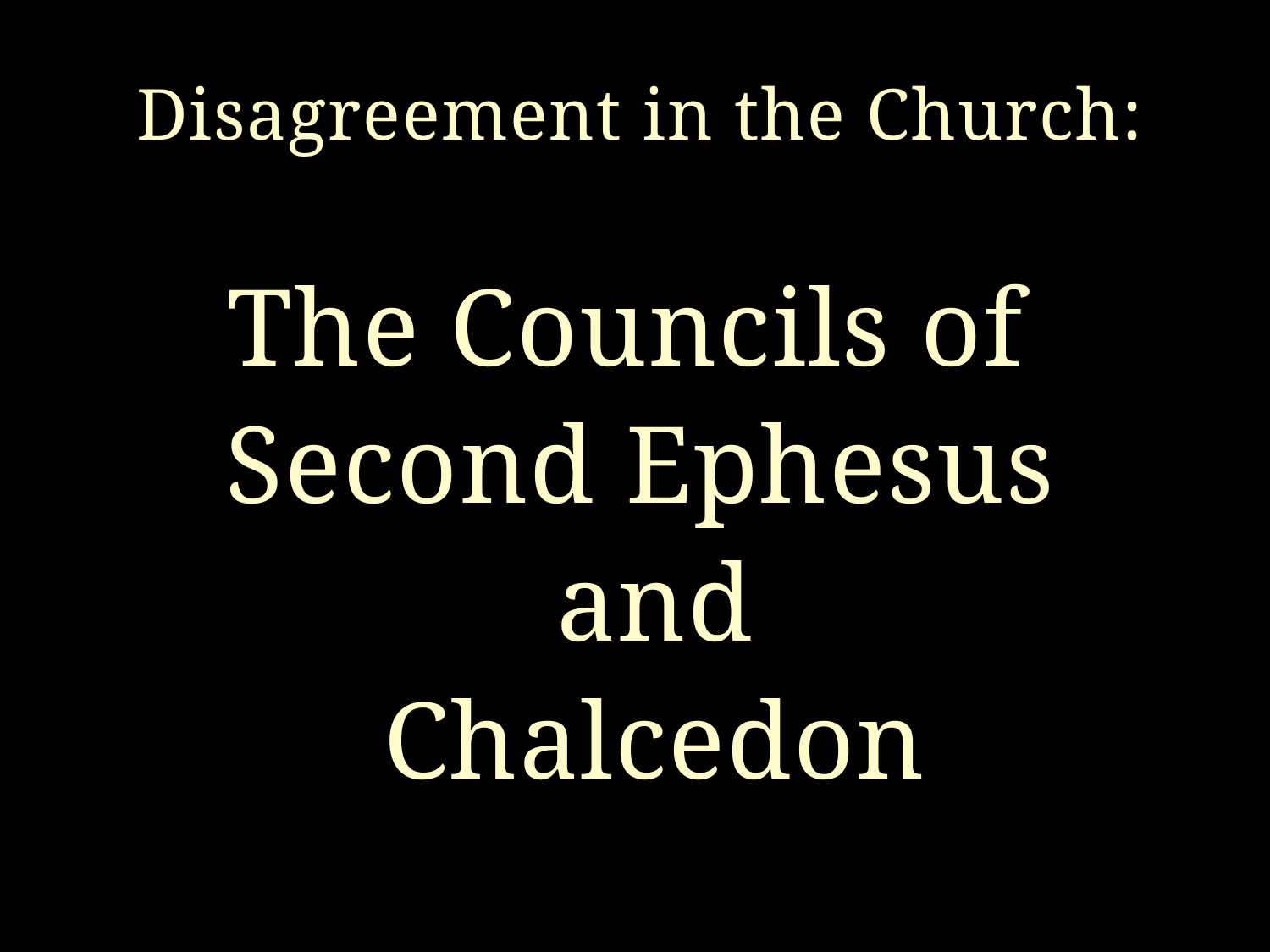

Disagreement in the Church:

The Councils of
Second Ephesus
 and
 Chalcedon